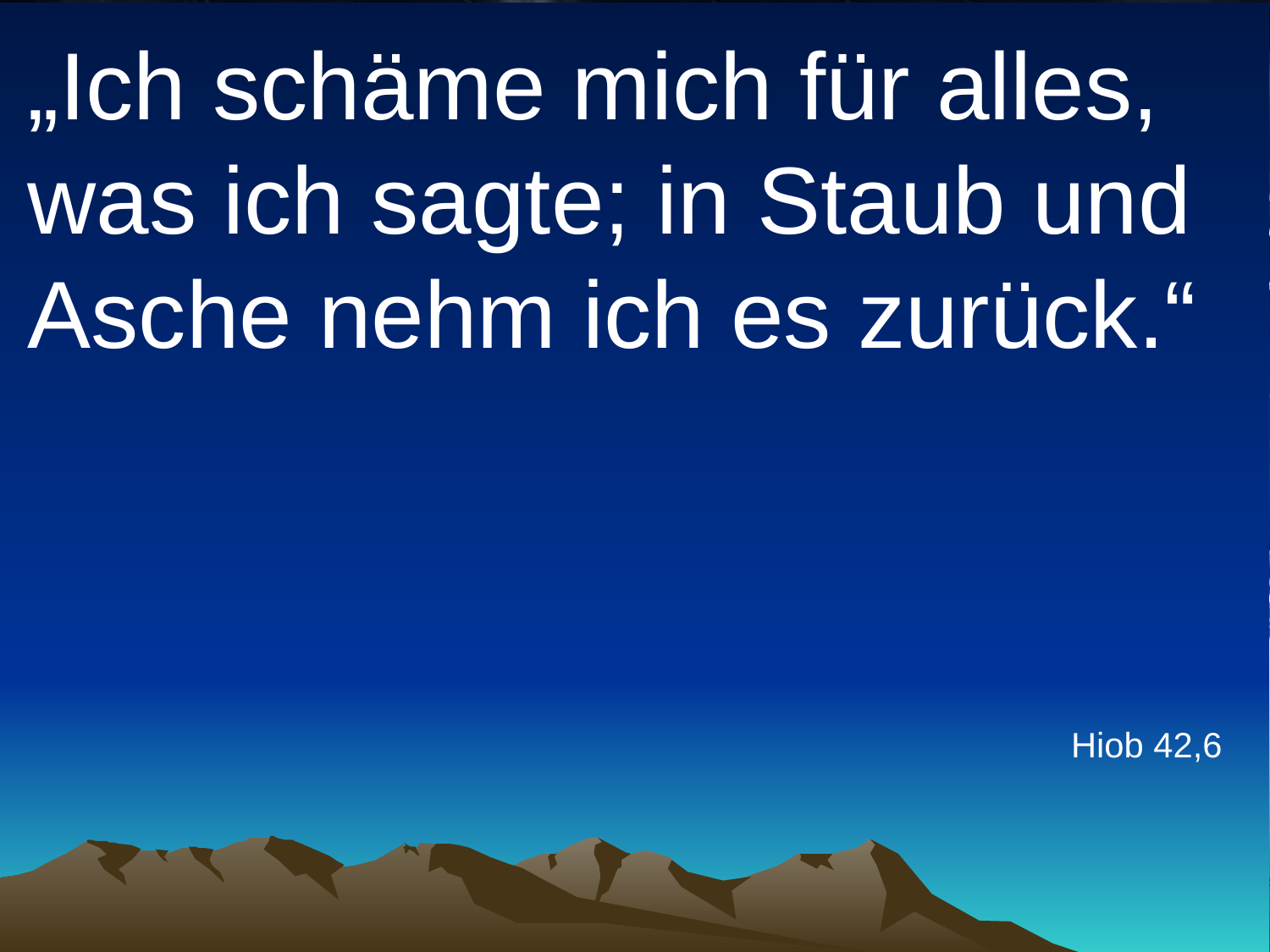

# „Ich schäme mich für alles, was ich sagte; in Staub und Asche nehm ich es zurück.“
Hiob 42,6